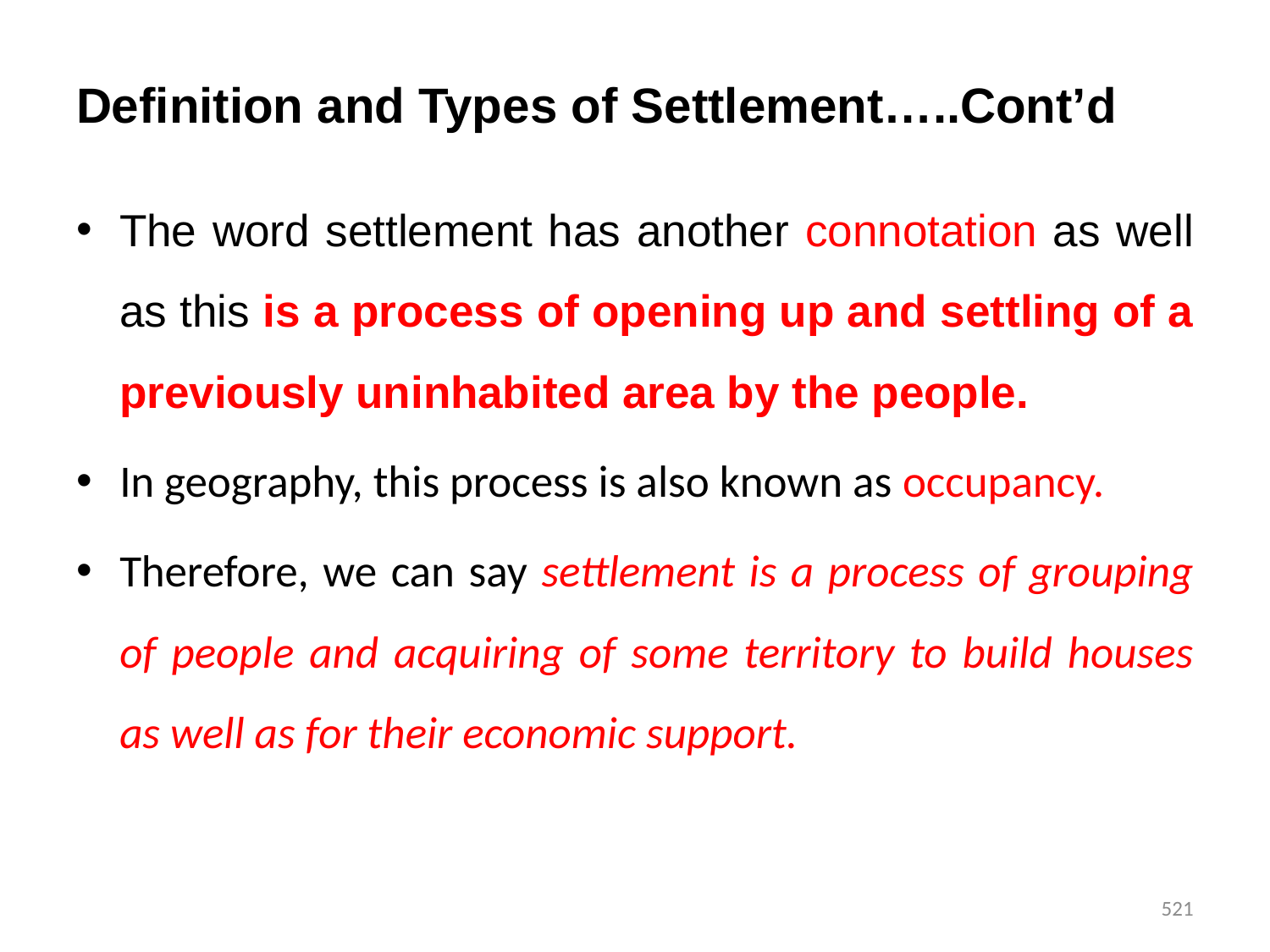

# Definition and Types of Settlement…..Cont’d
The word settlement has another connotation as well as this is a process of opening up and settling of a previously uninhabited area by the people.
In geography, this process is also known as occupancy.
Therefore, we can say settlement is a process of grouping of people and acquiring of some territory to build houses as well as for their economic support.
521